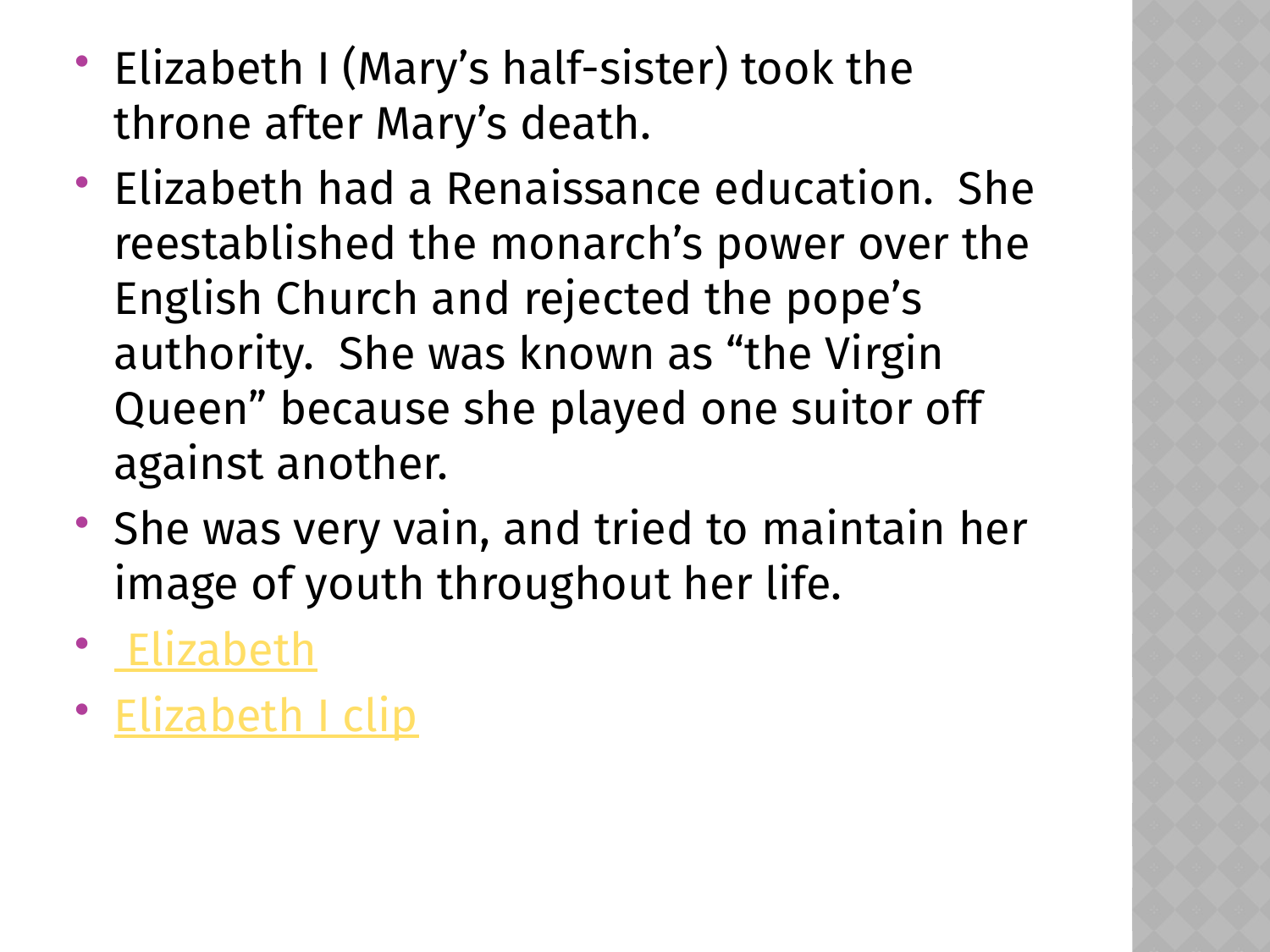

Elizabeth I (Mary’s half-sister) took the throne after Mary’s death.
Elizabeth had a Renaissance education.  She reestablished the monarch’s power over the English Church and rejected the pope’s authority.  She was known as “the Virgin Queen” because she played one suitor off against another.
She was very vain, and tried to maintain her image of youth throughout her life.
 Elizabeth
Elizabeth I clip